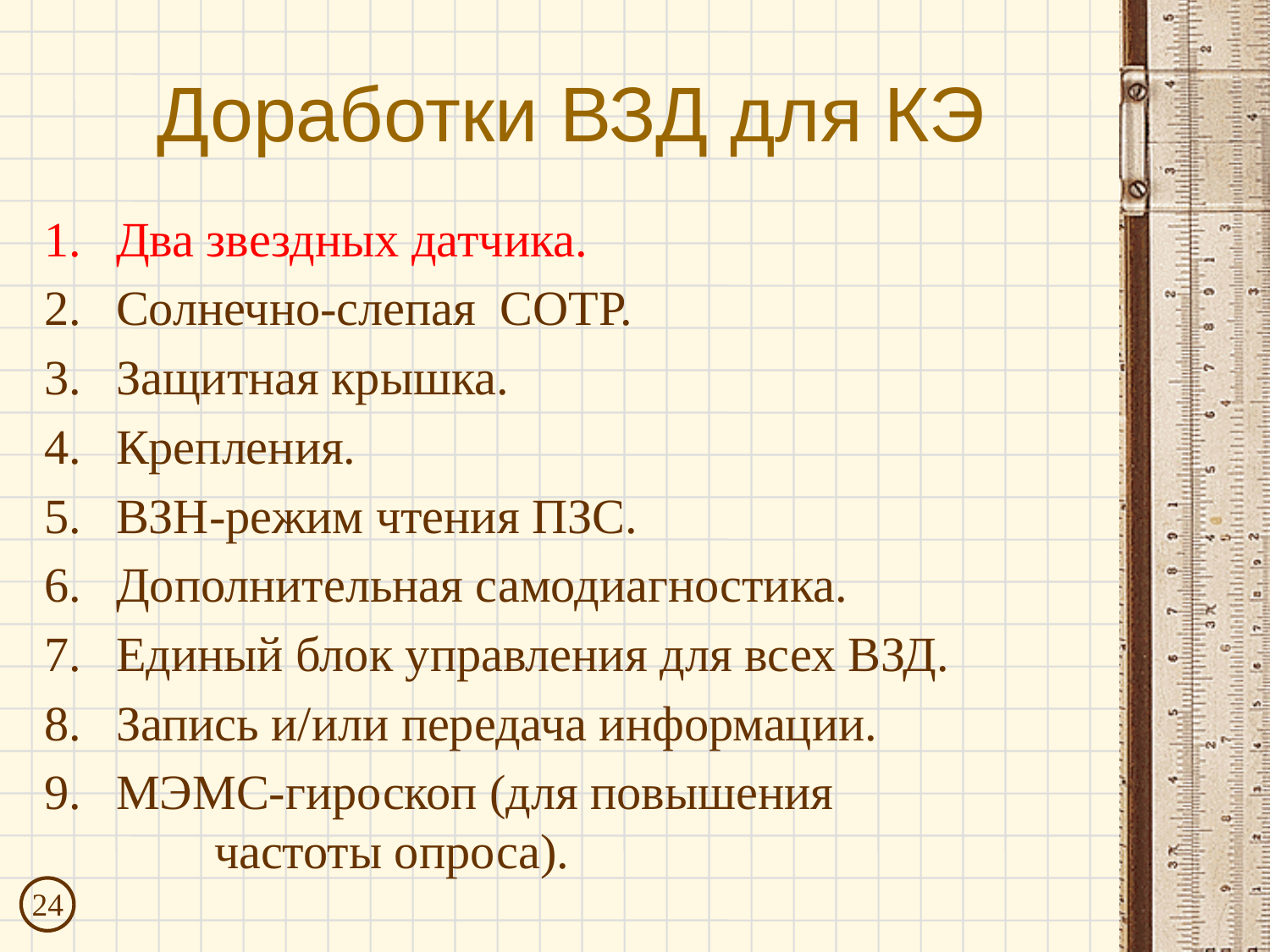

# Доработки ВЗД для КЭ
Два звездных датчика.
Солнечно-слепая  СОТР.
Защитная крышка.
Крепления.
ВЗН-режим чтения ПЗС.
Дополнительная самодиагностика.
Единый блок управления для всех ВЗД.
Запись и/или передача информации.
МЭМС-гироскоп (для повышения                           частоты опроса).
24